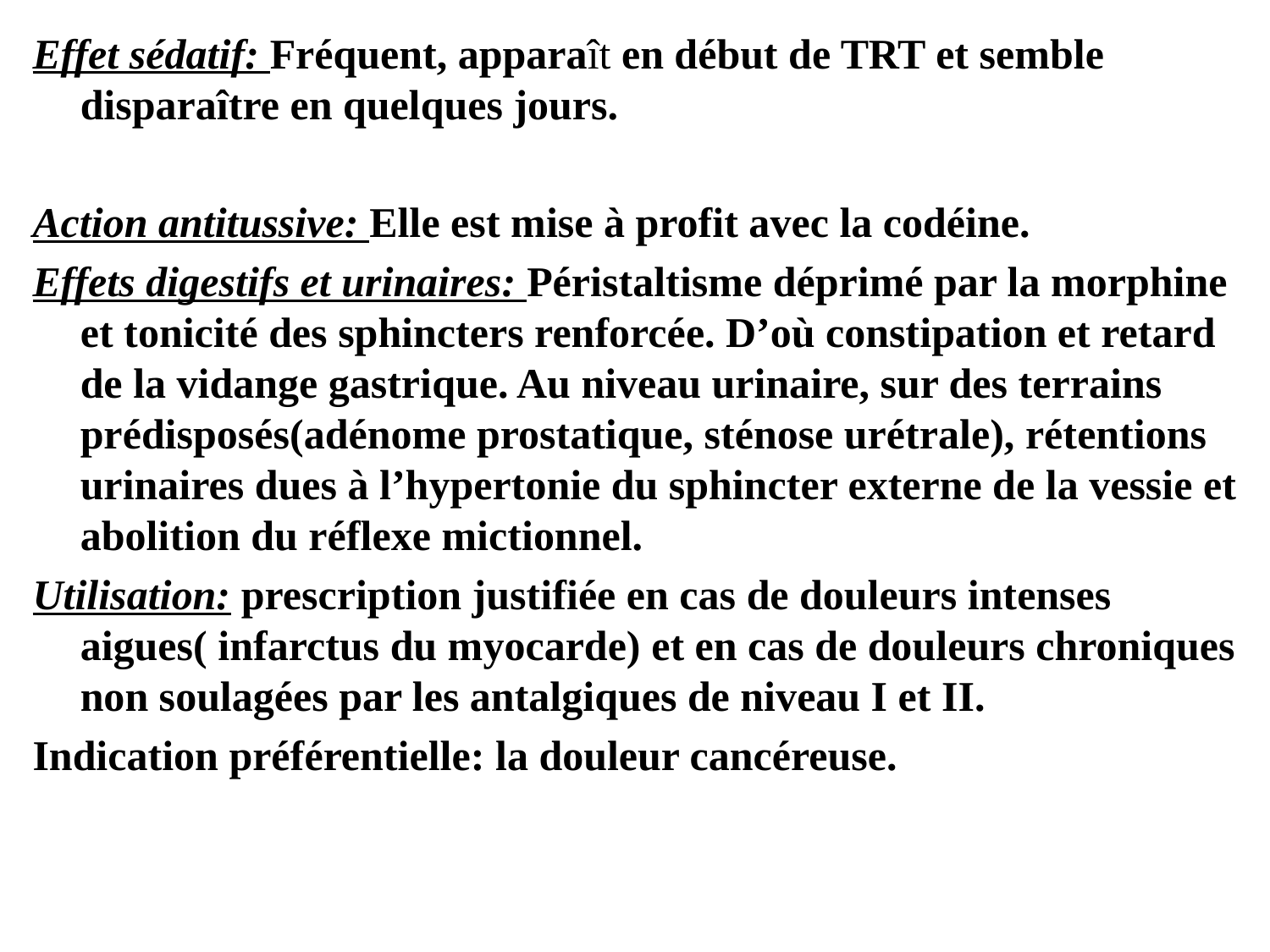

Effet sédatif: Fréquent, apparaît en début de TRT et semble disparaître en quelques jours.

Action antitussive: Elle est mise à profit avec la codéine.
Effets digestifs et urinaires: Péristaltisme déprimé par la morphine et tonicité des sphincters renforcée. D’où constipation et retard de la vidange gastrique. Au niveau urinaire, sur des terrains prédisposés(adénome prostatique, sténose urétrale), rétentions urinaires dues à l’hypertonie du sphincter externe de la vessie et abolition du réflexe mictionnel.
Utilisation: prescription justifiée en cas de douleurs intenses aigues( infarctus du myocarde) et en cas de douleurs chroniques non soulagées par les antalgiques de niveau I et II.
Indication préférentielle: la douleur cancéreuse.